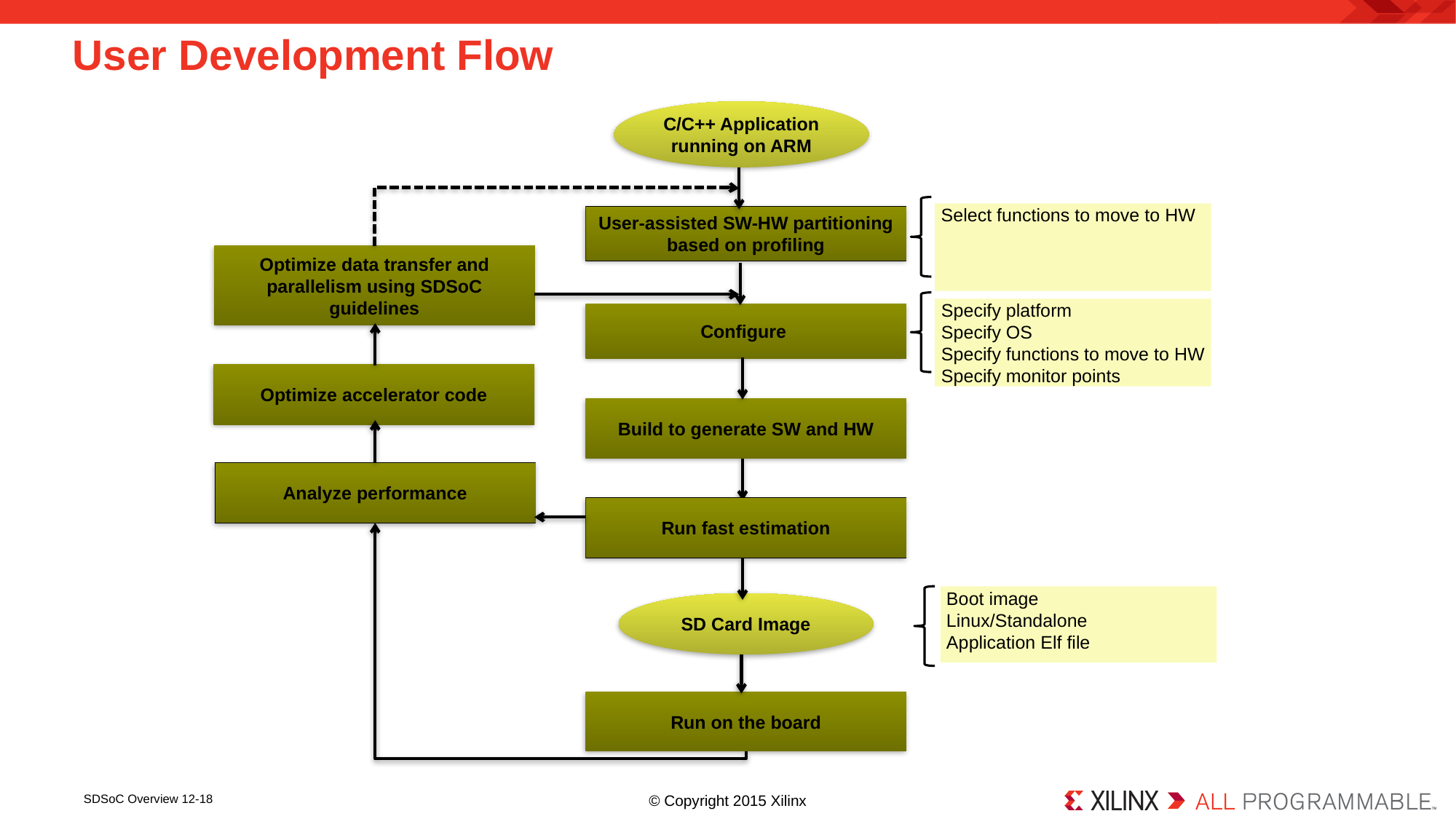

# User Development Flow
C/C++ Application running on ARM

Select functions to move to HW

User-assisted SW-HW partitioning based on profiling
Optimize data transfer and parallelism using SDSoC guidelines

Specify platform
Specify OS
Specify functions to move to HW
Specify monitor points

Configure
Optimize accelerator code
Build to generate SW and HW
Analyze performance
Run fast estimation
Boot image
Linux/Standalone
Application Elf file

SD Card Image
Run on the board
SDSoC Overview 12-18
© Copyright 2015 Xilinx